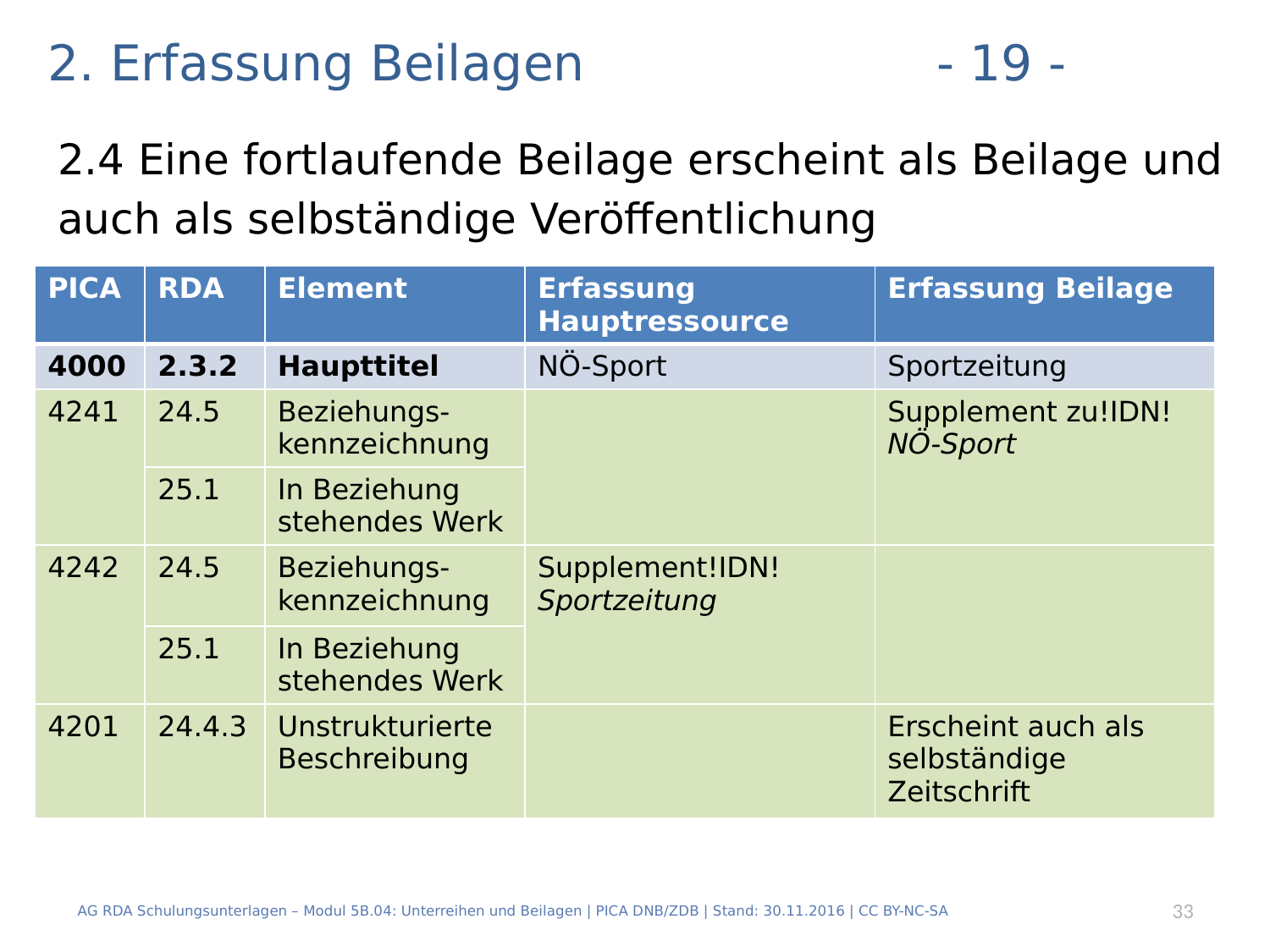

# 2. Erfassung Beilagen			- 19 -
2.4 Eine fortlaufende Beilage erscheint als Beilage und
auch als selbständige Veröffentlichung

| PICA | RDA | Element | Erfassung Hauptressource | Erfassung Beilage |
| --- | --- | --- | --- | --- |
| 4000 | 2.3.2 | Haupttitel | NÖ-Sport | Sportzeitung |
| 4241 | 24.5 | Beziehungs-kennzeichnung |  | Supplement zu!IDN!NÖ-Sport |
|  | 25.1 | In Beziehung stehendes Werk |  |  |
| 4242 | 24.5 | Beziehungs-kennzeichnung | Supplement!IDN! Sportzeitung |  |
|  | 25.1 | In Beziehung stehendes Werk |  |  |
| 4201 | 24.4.3 | Unstrukturierte Beschreibung |  | Erscheint auch als selbständige Zeitschrift |
AG RDA Schulungsunterlagen – Modul 5B.04: Unterreihen und Beilagen | PICA DNB/ZDB | Stand: 30.11.2016 | CC BY-NC-SA
33